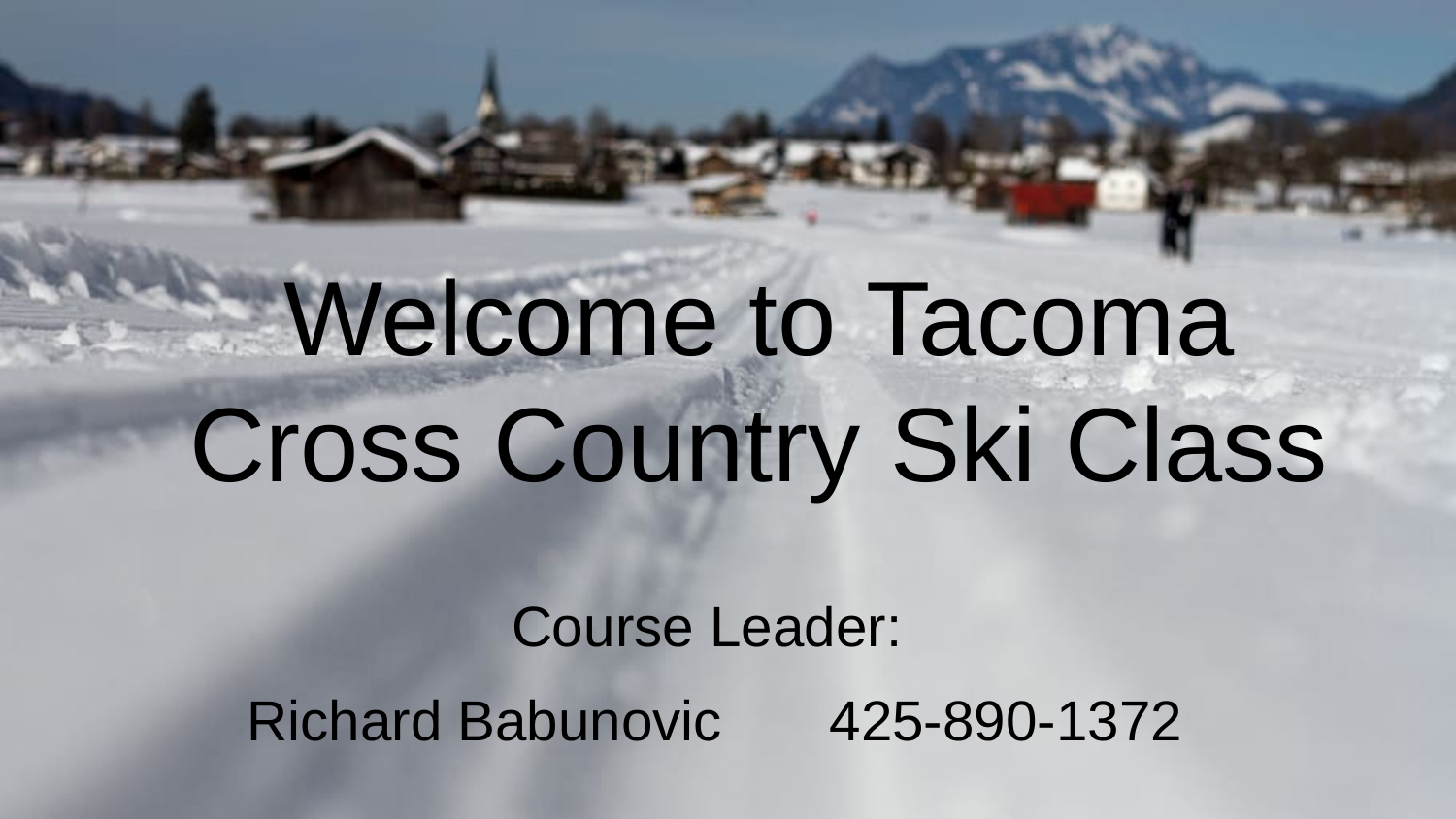

# Welcome to Tacoma
Cross Country Ski Class
Course Leader:

Richard Babunovic	425-890-1372